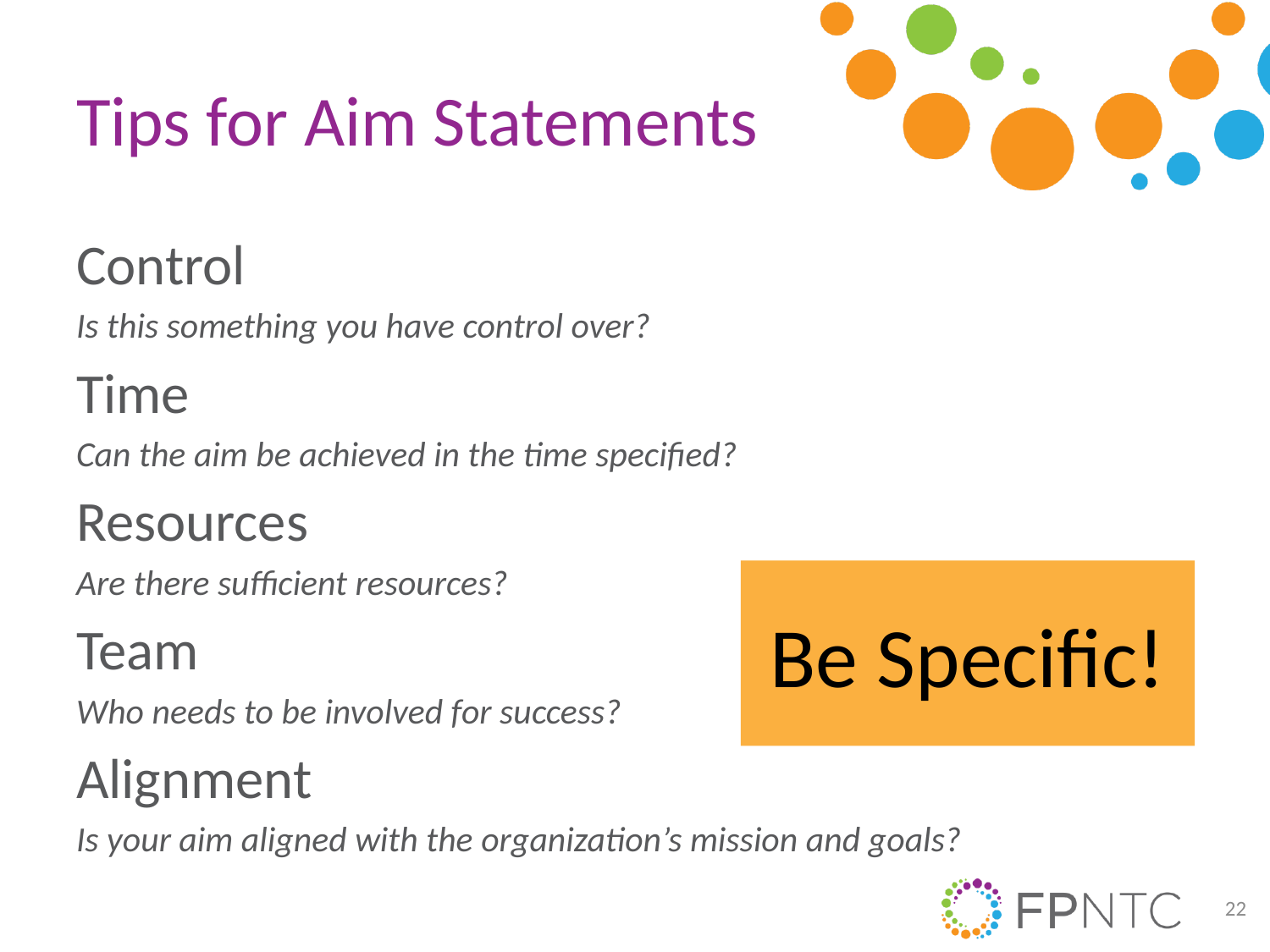

# Tips for Aim Statements
Control
Is this something you have control over?
Time
Can the aim be achieved in the time specified?
Resources
Are there sufficient resources?
Team
Who needs to be involved for success?
Alignment
Is your aim aligned with the organization’s mission and goals?

Be Specific!
22